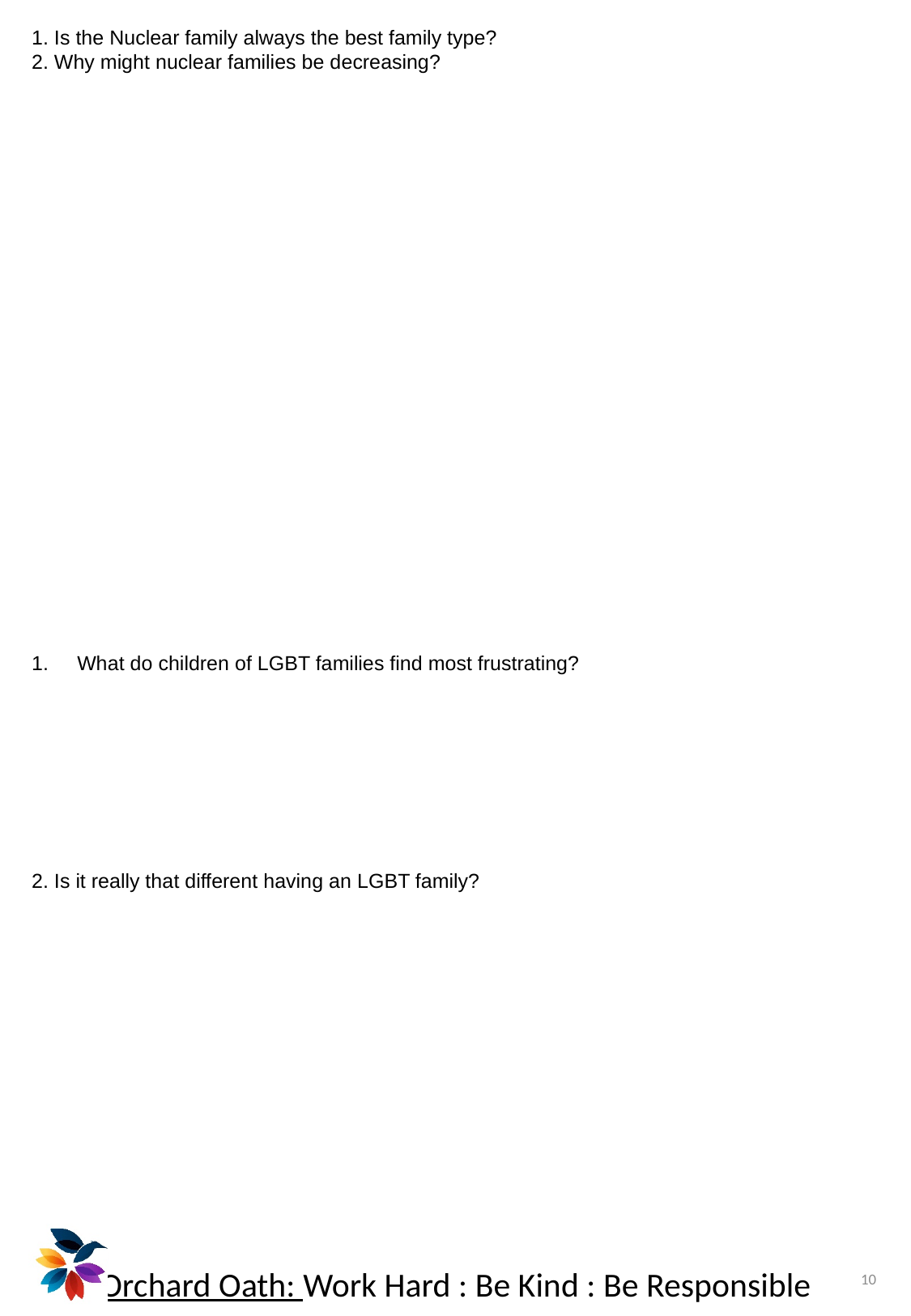

1. Is the Nuclear family always the best family type?
2. Why might nuclear families be decreasing?

What do children of LGBT families find most frustrating?

2. Is it really that different having an LGBT family?

10